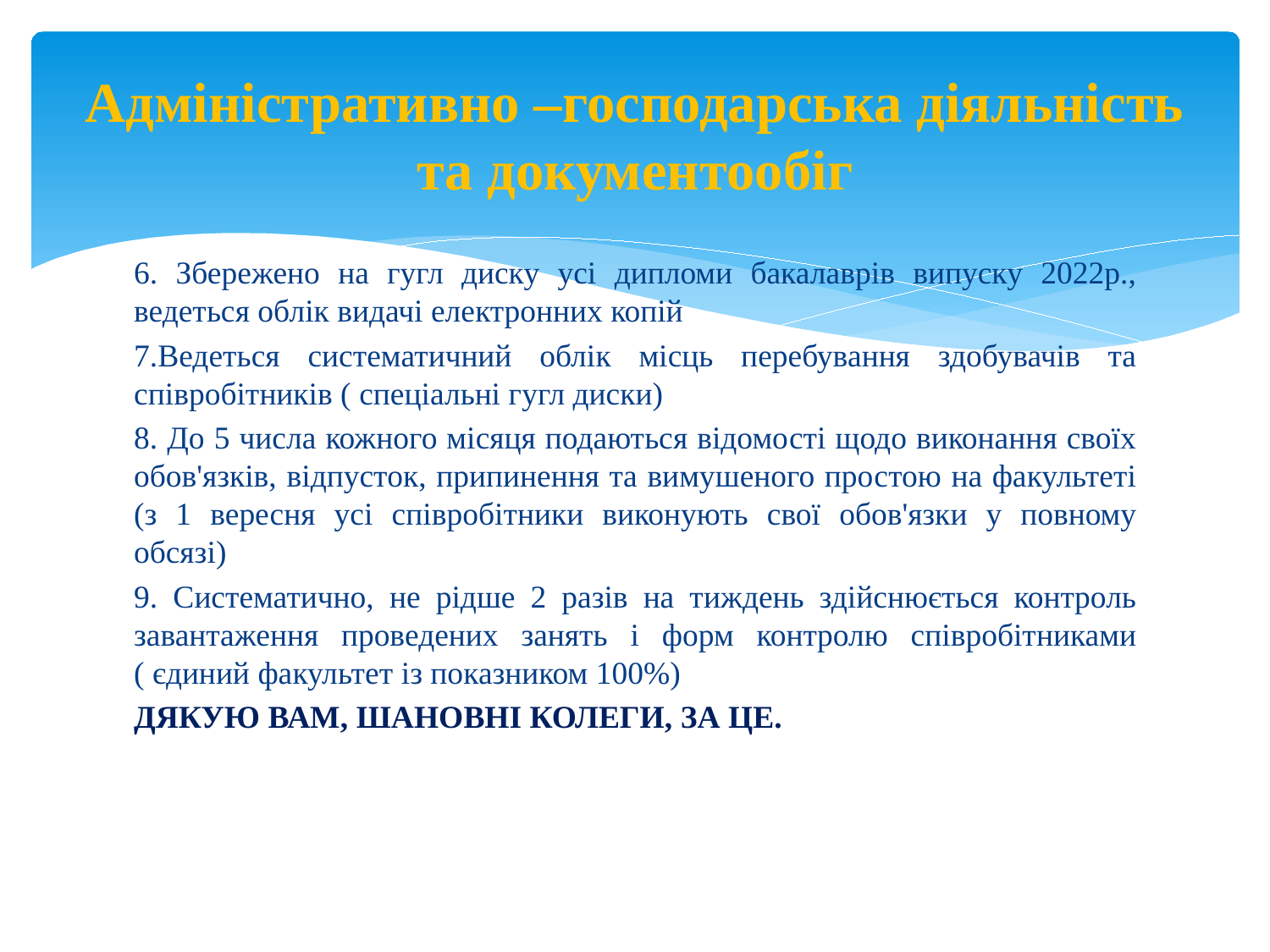

# Адміністративно –господарська діяльність та документообіг
6. Збережено на гугл диску усі дипломи бакалаврів випуску 2022р., ведеться облік видачі електронних копій
7.Ведеться систематичний облік місць перебування здобувачів та співробітників ( спеціальні гугл диски)
8. До 5 числа кожного місяця подаються відомості щодо виконання своїх обов'язків, відпусток, припинення та вимушеного простою на факультеті (з 1 вересня усі співробітники виконують свої обов'язки у повному обсязі)
9. Систематично, не рідше 2 разів на тиждень здійснюється контроль завантаження проведених занять і форм контролю співробітниками ( єдиний факультет із показником 100%)
ДЯКУЮ ВАМ, ШАНОВНІ КОЛЕГИ, ЗА ЦЕ.